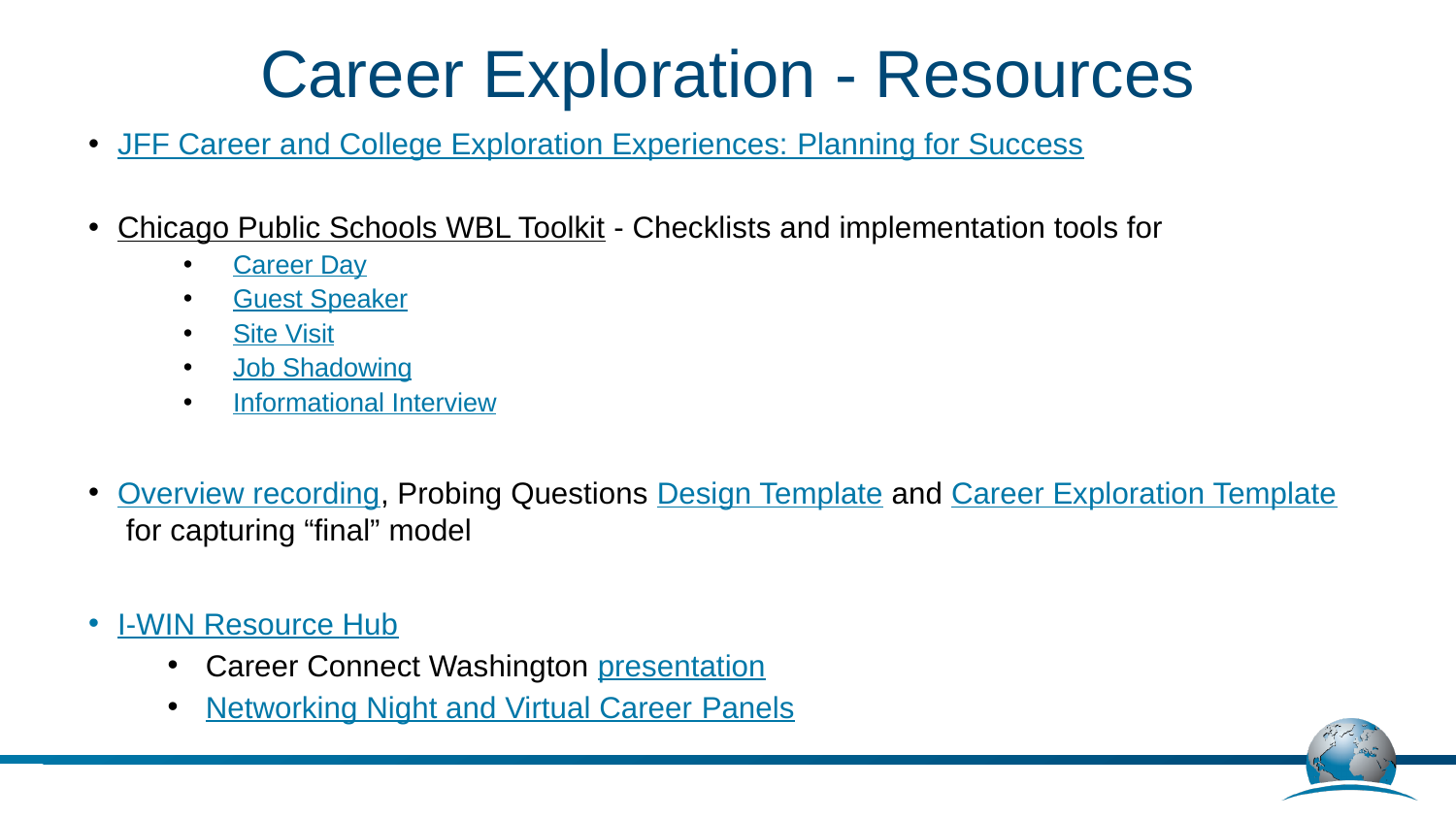

# Career Exploration - Resources
JFF Career and College Exploration Experiences: Planning for Success

Chicago Public Schools WBL Toolkit - Checklists and implementation tools for
Career Day
Guest Speaker
Site Visit
Job Shadowing
Informational Interview

Overview recording, Probing Questions Design Template and Career Exploration Template  for capturing “final” model

I-WIN Resource Hub
Career Connect Washington presentation
Networking Night and Virtual Career Panels